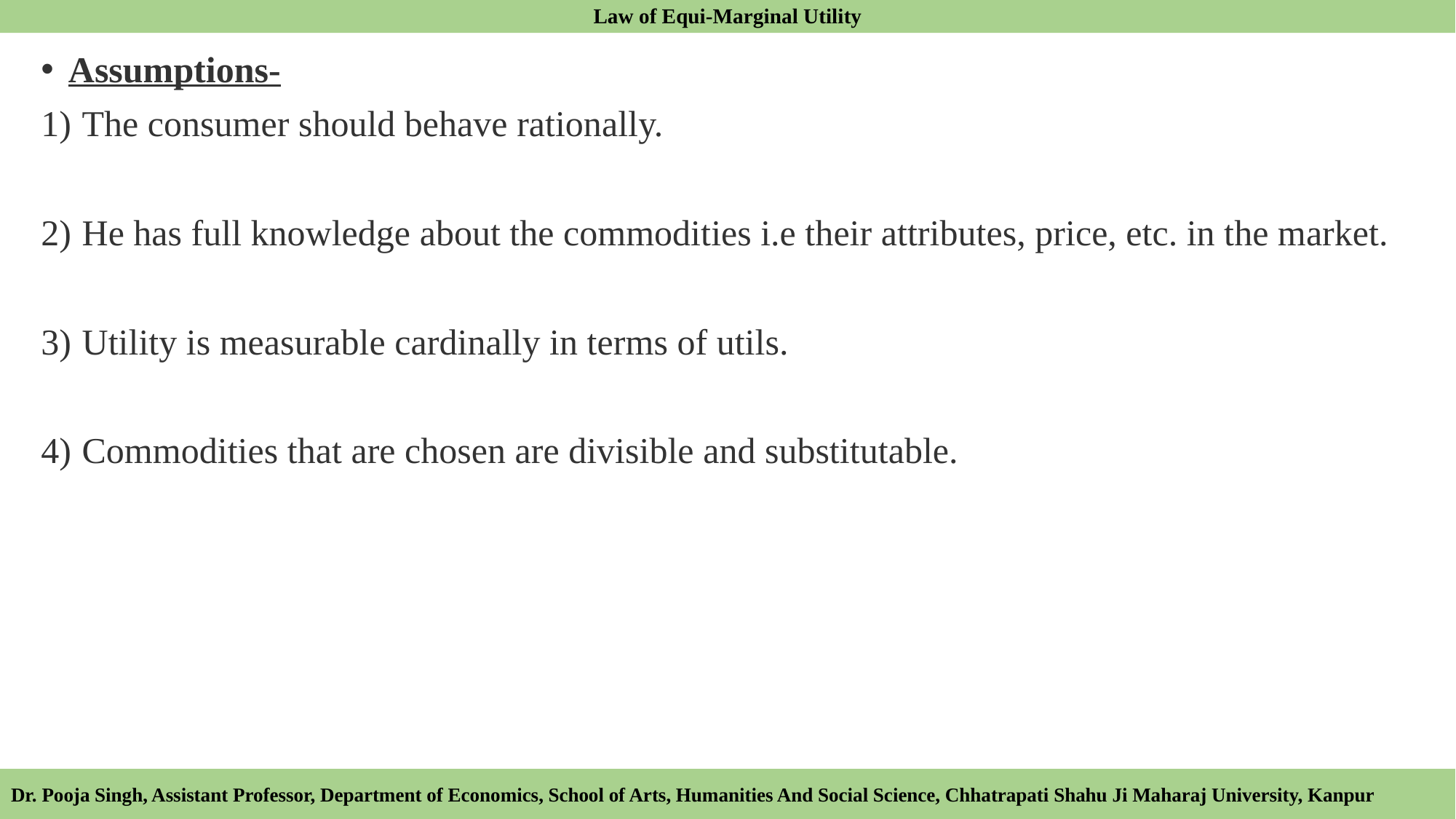

Law of Equi-Marginal Utility
Assumptions-
The consumer should behave rationally.

He has full knowledge about the commodities i.e their attributes, price, etc. in the market.

Utility is measurable cardinally in terms of utils.

Commodities that are chosen are divisible and substitutable.

Dr. Pooja Singh, Assistant Professor, Department of Economics, School of Arts, Humanities And Social Science, Chhatrapati Shahu Ji Maharaj University, Kanpur